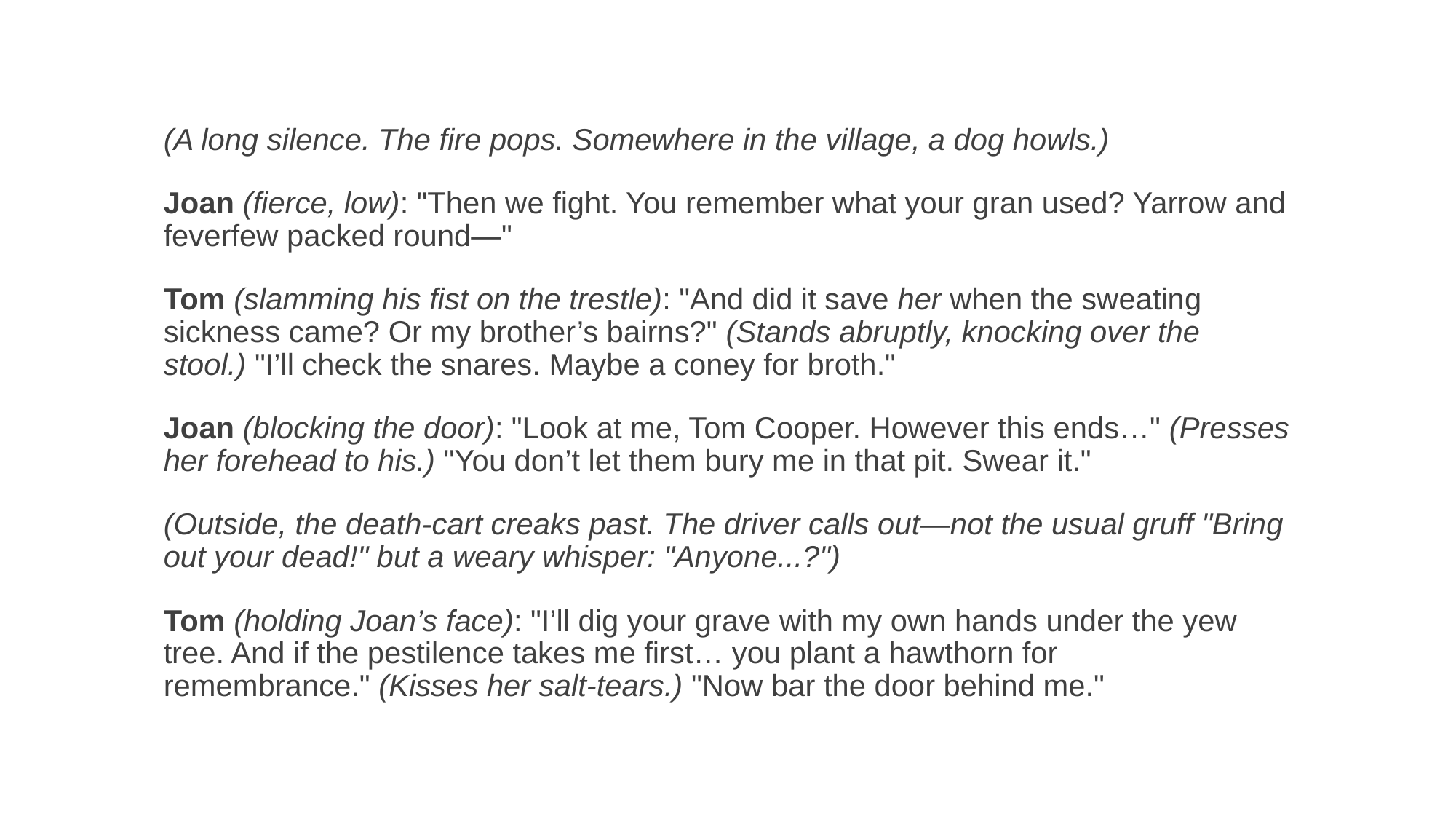

(A long silence. The fire pops. Somewhere in the village, a dog howls.)
Joan (fierce, low): "Then we fight. You remember what your gran used? Yarrow and feverfew packed round—"
Tom (slamming his fist on the trestle): "And did it save her when the sweating sickness came? Or my brother’s bairns?" (Stands abruptly, knocking over the stool.) "I’ll check the snares. Maybe a coney for broth."
Joan (blocking the door): "Look at me, Tom Cooper. However this ends…" (Presses her forehead to his.) "You don’t let them bury me in that pit. Swear it."
(Outside, the death-cart creaks past. The driver calls out—not the usual gruff "Bring out your dead!" but a weary whisper: "Anyone...?")
Tom (holding Joan’s face): "I’ll dig your grave with my own hands under the yew tree. And if the pestilence takes me first… you plant a hawthorn for remembrance." (Kisses her salt-tears.) "Now bar the door behind me."